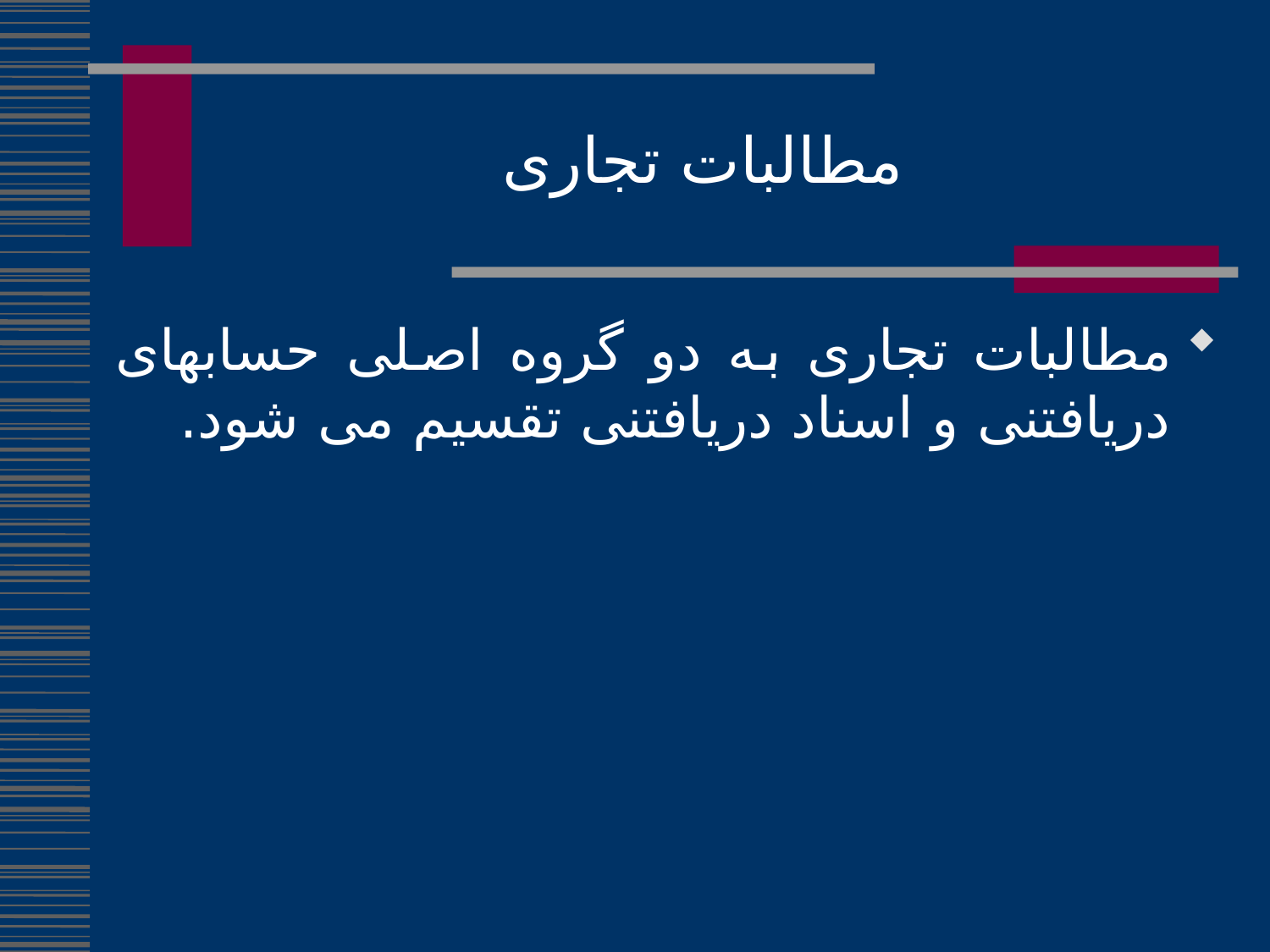

مطالبات تجاری
مطالبات تجاری به دو گروه اصلی حسابهای دریافتنی و اسناد دریافتنی تقسیم می شود.
207